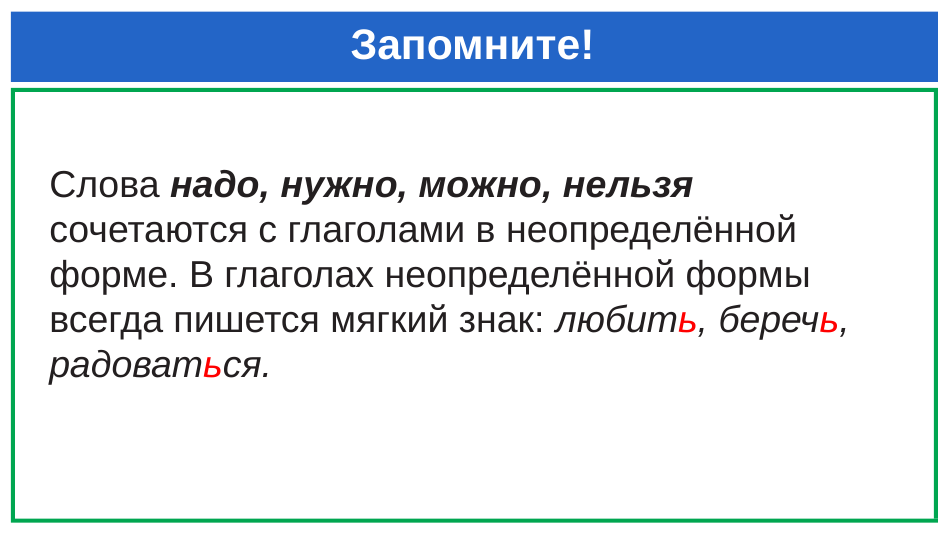

# Запомните!
Слова надо, нужно, можно, нельзя сочетаются с глаголами в неопределённой форме. В глаголах неопределённой формы всегда пишется мягкий знак: любить, беречь, радоваться.